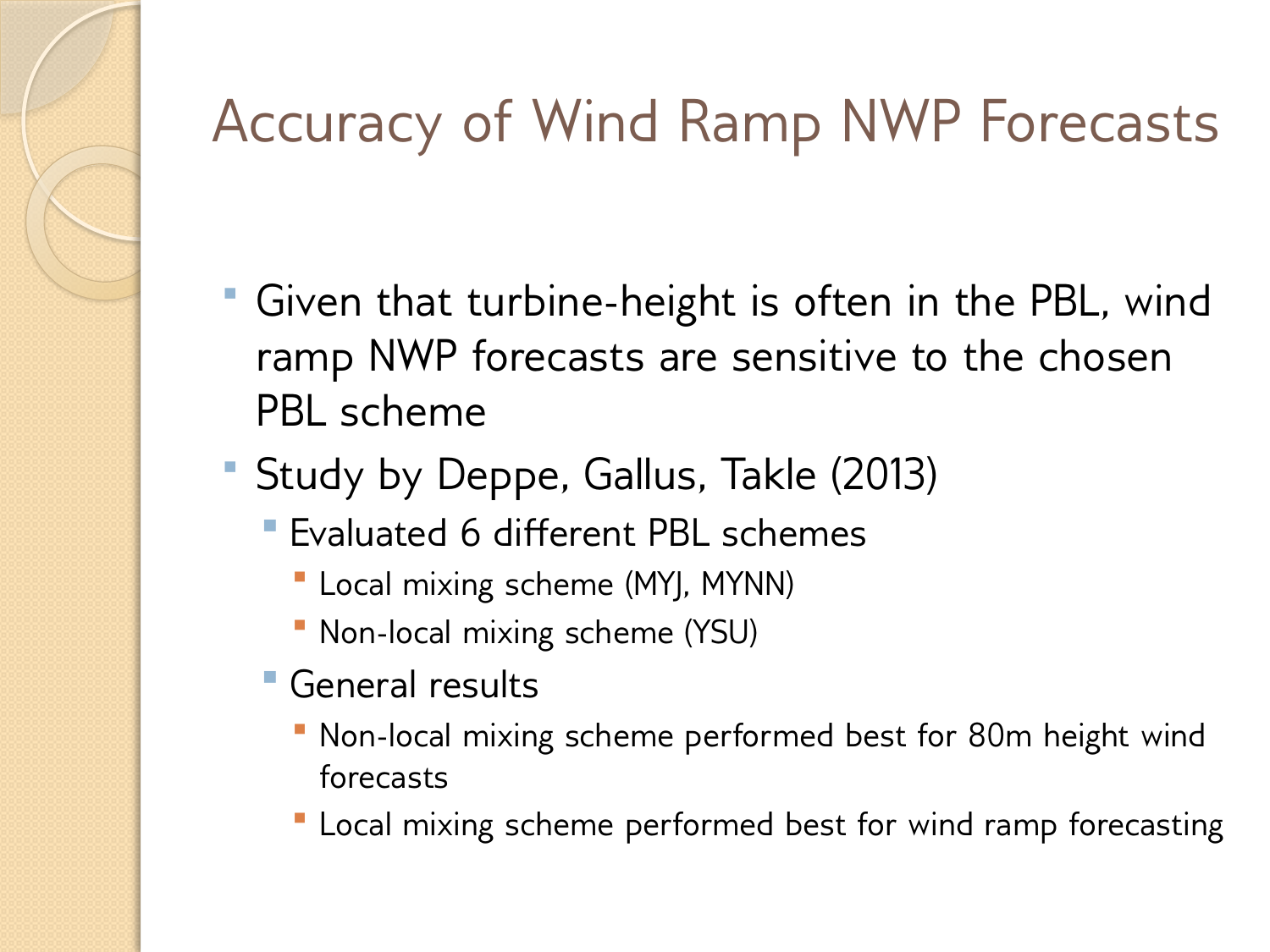

# Accuracy of Wind Ramp NWP Forecasts

Given that turbine-height is often in the PBL, wind ramp NWP forecasts are sensitive to the chosen PBL scheme
Study by Deppe, Gallus, Takle (2013)
Evaluated 6 different PBL schemes
Local mixing scheme (MYJ, MYNN)
Non-local mixing scheme (YSU)
General results
Non-local mixing scheme performed best for 80m height wind forecasts
Local mixing scheme performed best for wind ramp forecasting